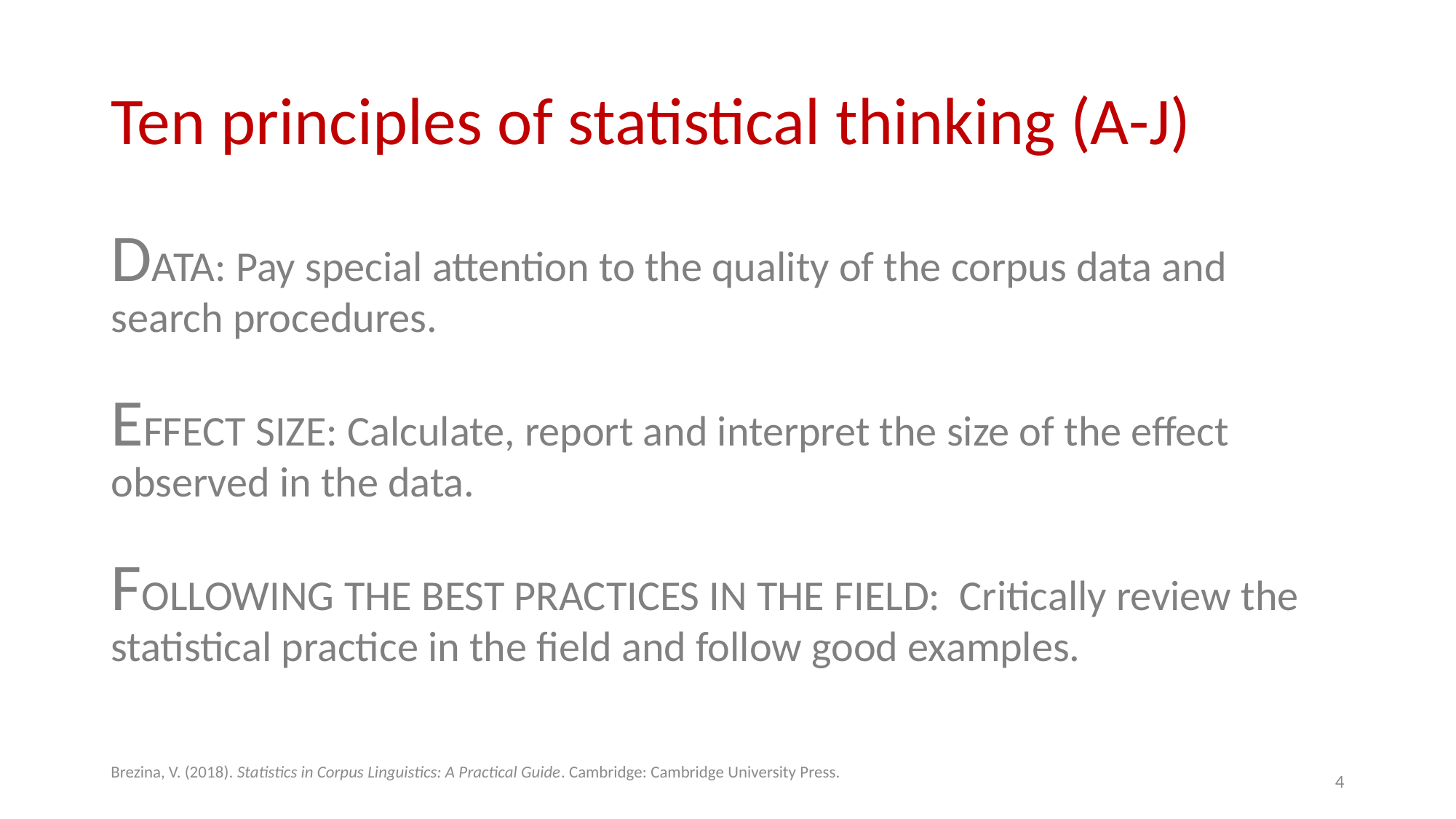

# Ten principles of statistical thinking (A-J)
DATA: Pay special attention to the quality of the corpus data and search procedures.

EFFECT SIZE: Calculate, report and interpret the size of the effect observed in the data.

FOLLOWING THE BEST PRACTICES IN THE FIELD:  Critically review the statistical practice in the field and follow good examples.
Brezina, V. (2018). Statistics in Corpus Linguistics: A Practical Guide. Cambridge: Cambridge University Press.

4